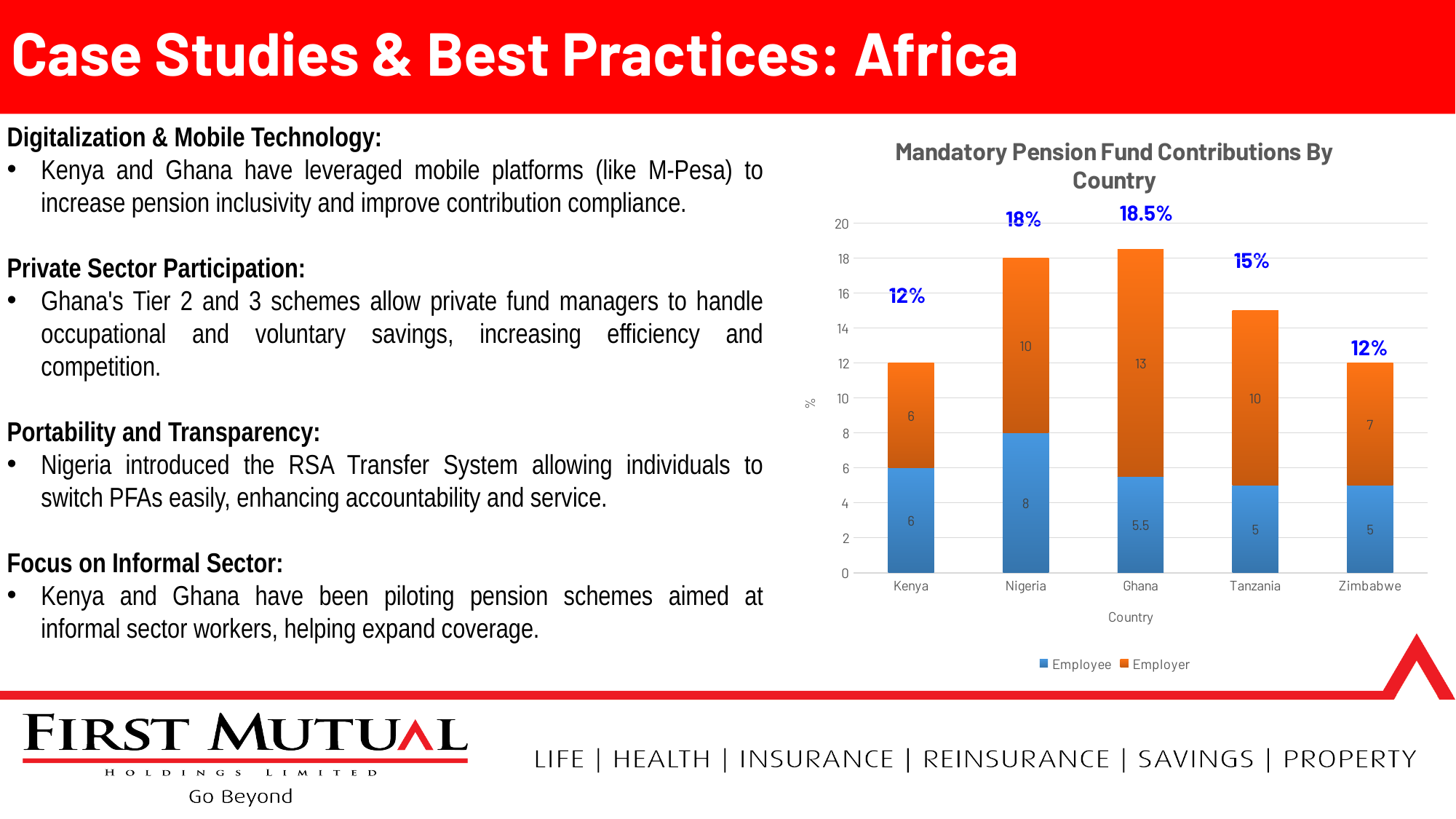

# Case Studies & Best Practices: Africa

### Chart: Mandatory Pension Fund Contributions By Country

| Category | Employee | Employer |
|---|---|---|
| Kenya | 6.0 | 6.0 |
| Nigeria | 8.0 | 10.0 |
| Ghana | 5.5 | 13.0 |
| Tanzania | 5.0 | 10.0 |
| Zimbabwe | 5.0 | 7.0 |
Digitalization & Mobile Technology:
Kenya and Ghana have leveraged mobile platforms (like M-Pesa) to increase pension inclusivity and improve contribution compliance.

Private Sector Participation:
Ghana's Tier 2 and 3 schemes allow private fund managers to handle occupational and voluntary savings, increasing efficiency and competition.

Portability and Transparency:
Nigeria introduced the RSA Transfer System allowing individuals to switch PFAs easily, enhancing accountability and service.

Focus on Informal Sector:
Kenya and Ghana have been piloting pension schemes aimed at informal sector workers, helping expand coverage.
18.5%
18%
15%
12%
12%